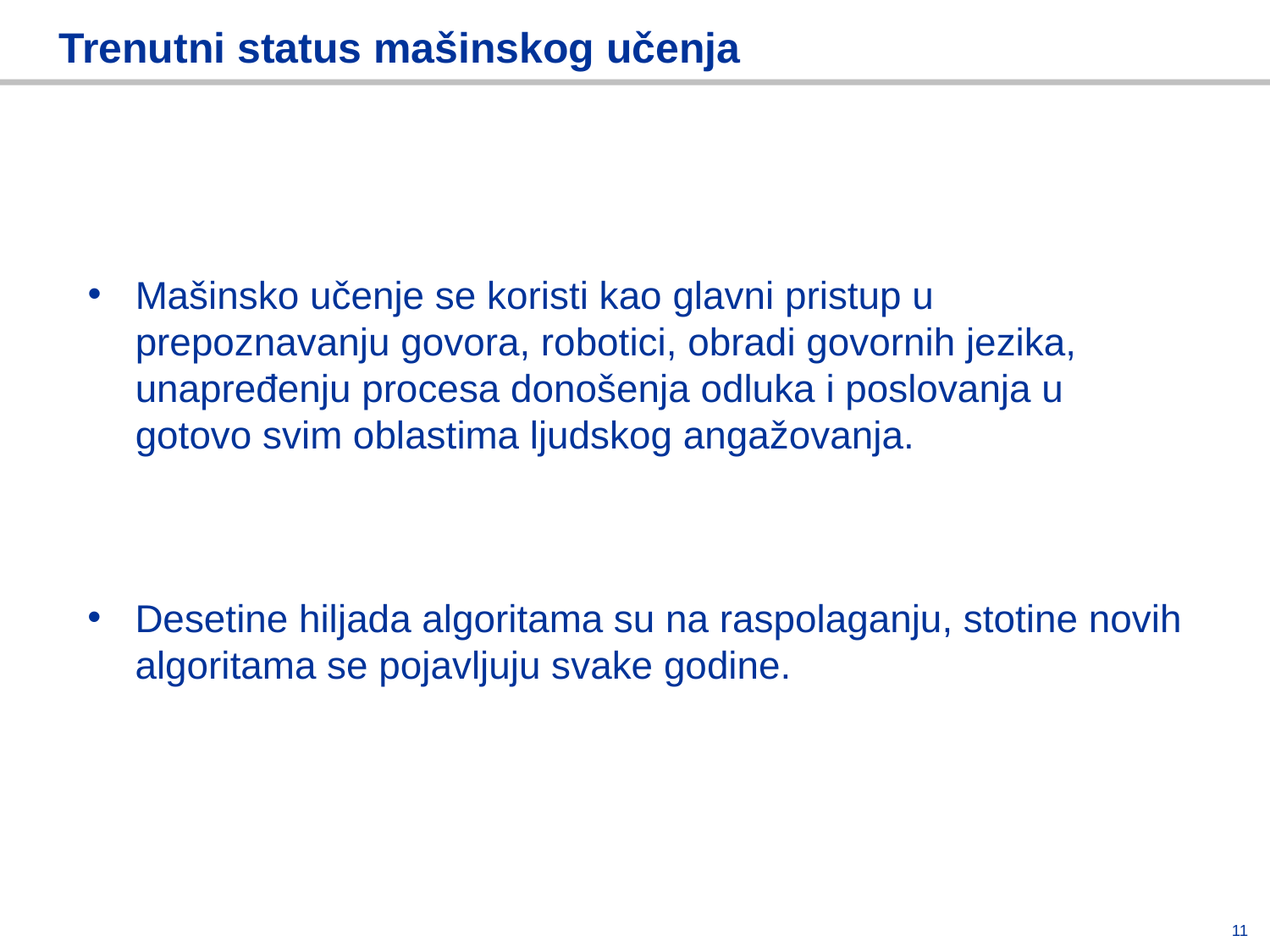

# Trenutni status mašinskog učenja
Mašinsko učenje se koristi kao glavni pristup u prepoznavanju govora, robotici, obradi govornih jezika, unapređenju procesa donošenja odluka i poslovanja u gotovo svim oblastima ljudskog angažovanja.
Desetine hiljada algoritama su na raspolaganju, stotine novih algoritama se pojavljuju svake godine.